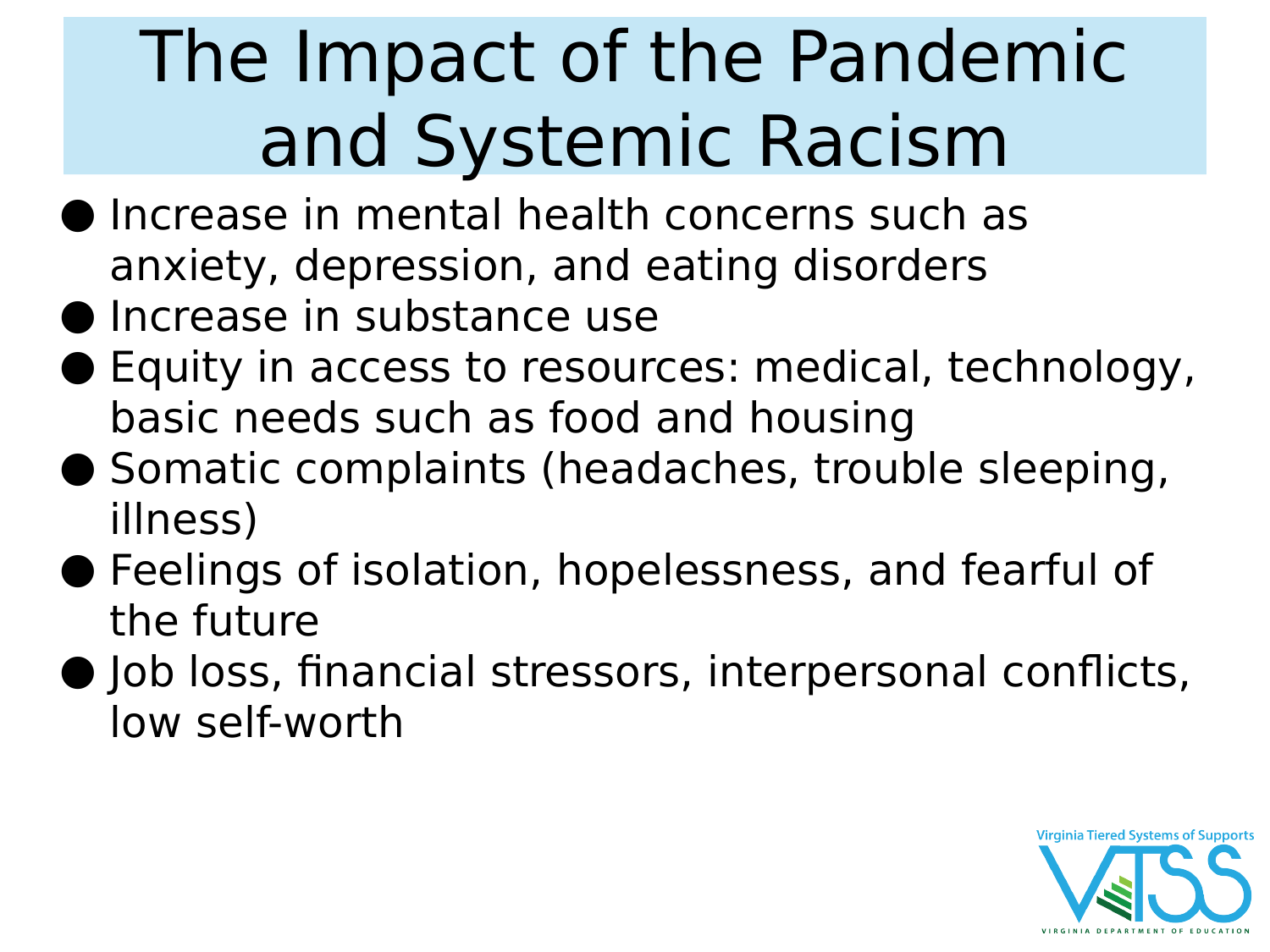

# The Impact of the Pandemic and Systemic Racism
Increase in mental health concerns such as anxiety, depression, and eating disorders
Increase in substance use
Equity in access to resources: medical, technology, basic needs such as food and housing
Somatic complaints (headaches, trouble sleeping, illness)
Feelings of isolation, hopelessness, and fearful of the future
Job loss, financial stressors, interpersonal conflicts, low self-worth